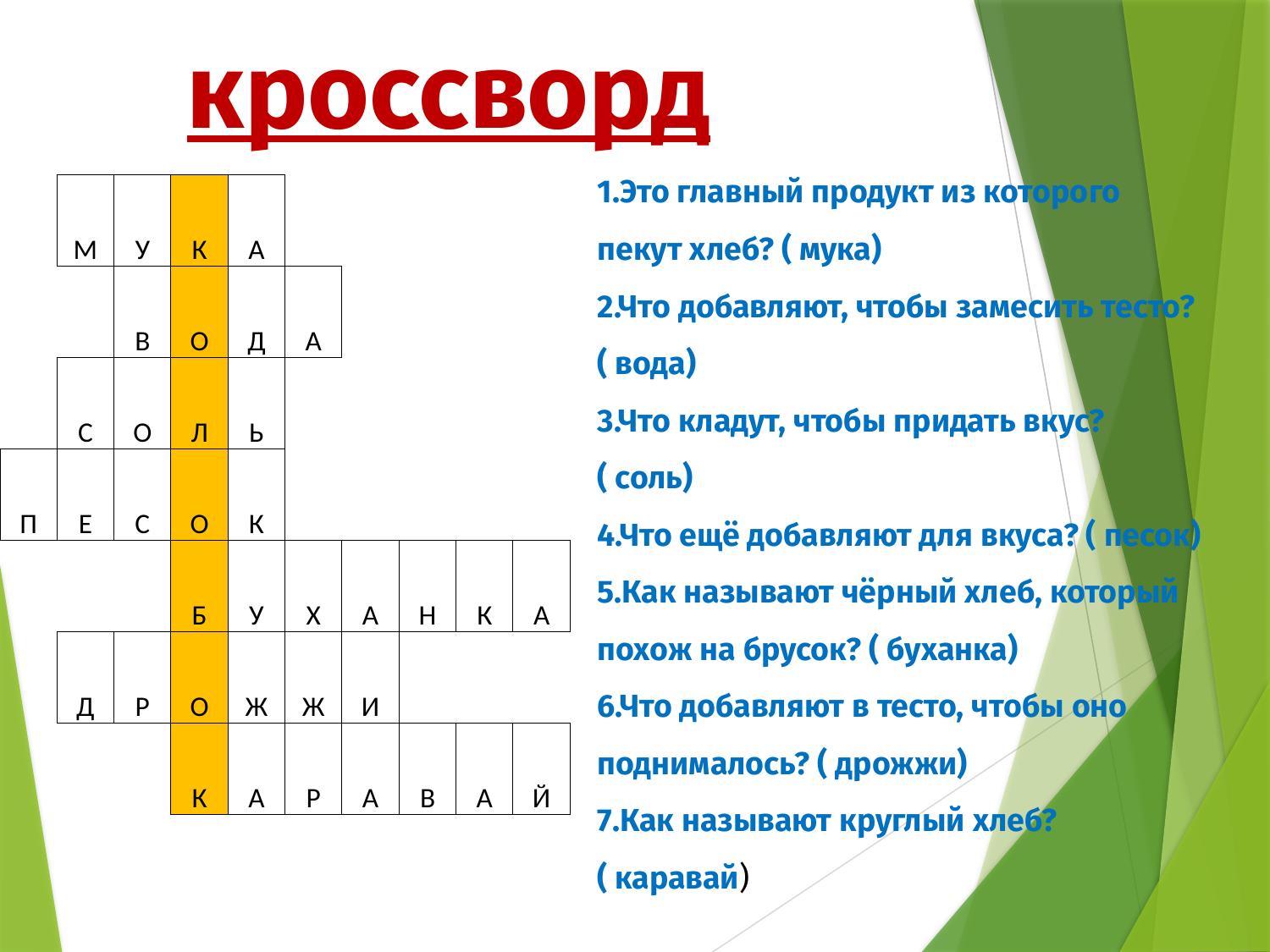

# кроссворд
1.Это главный продукт из которого пекут хлеб? ( мука)
2.Что добавляют, чтобы замесить тесто? ( вода)
3.Что кладут, чтобы придать вкус? ( соль)
4.Что ещё добавляют для вкуса? ( песок)
5.Как называют чёрный хлеб, который похож на брусок? ( буханка)
6.Что добавляют в тесто, чтобы оно поднималось? ( дрожжи)
7.Как называют круглый хлеб? ( каравай)
|  | М | У | К | А |  |  |  |  |  |
| --- | --- | --- | --- | --- | --- | --- | --- | --- | --- |
|  |  | В | О | Д | А |  |  |  |  |
|  | С | О | Л | Ь |  |  |  |  |  |
| П | Е | С | О | К |  |  |  |  |  |
|  |  |  | Б | У | Х | А | Н | К | А |
|  | Д | Р | О | Ж | Ж | И |  |  |  |
|  |  |  | К | А | Р | А | В | А | Й |